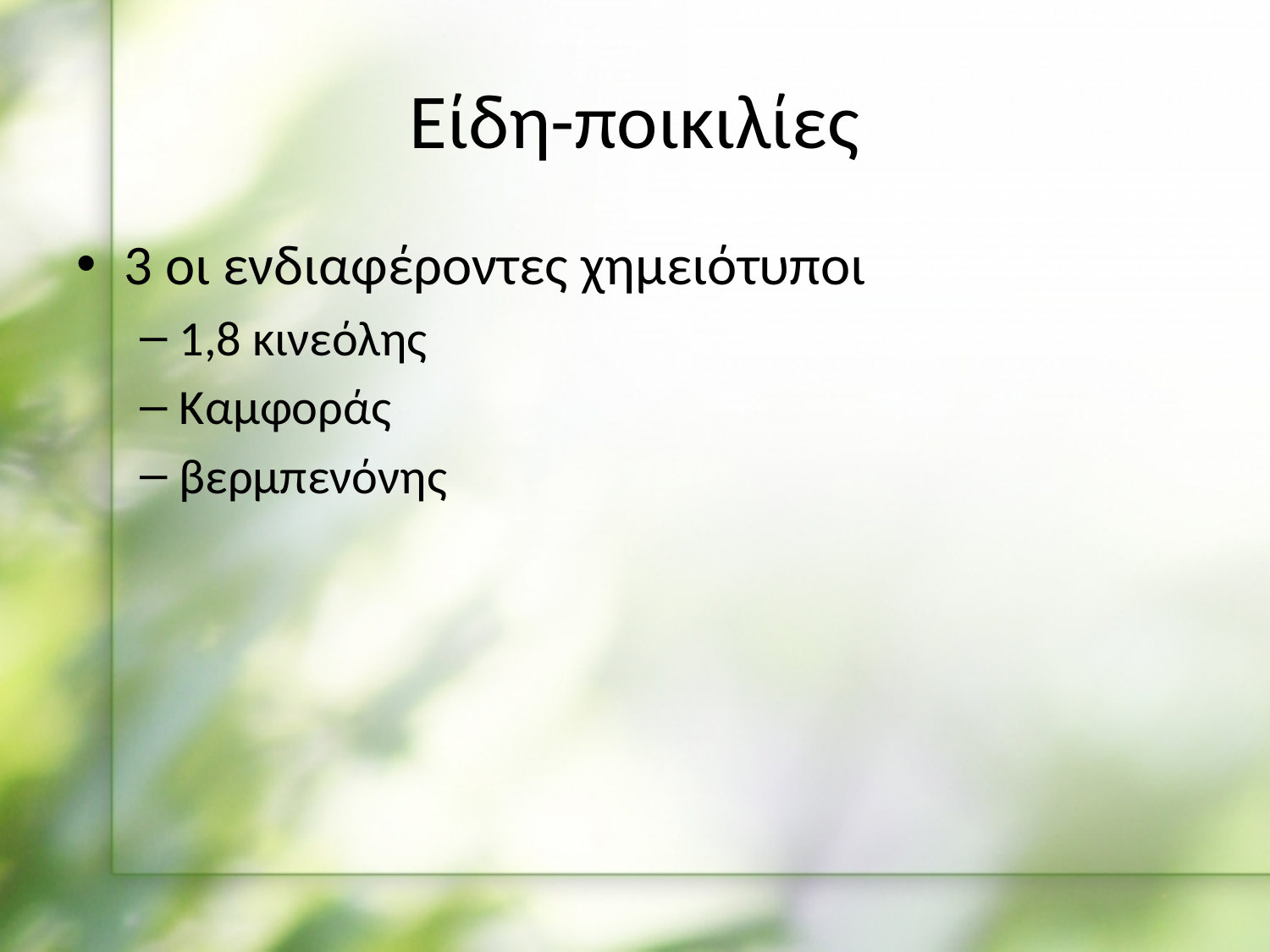

# Είδη-ποικιλίες
3 οι ενδιαφέροντες χημειότυποι
1,8 κινεόλης
Καμφοράς
βερμπενόνης